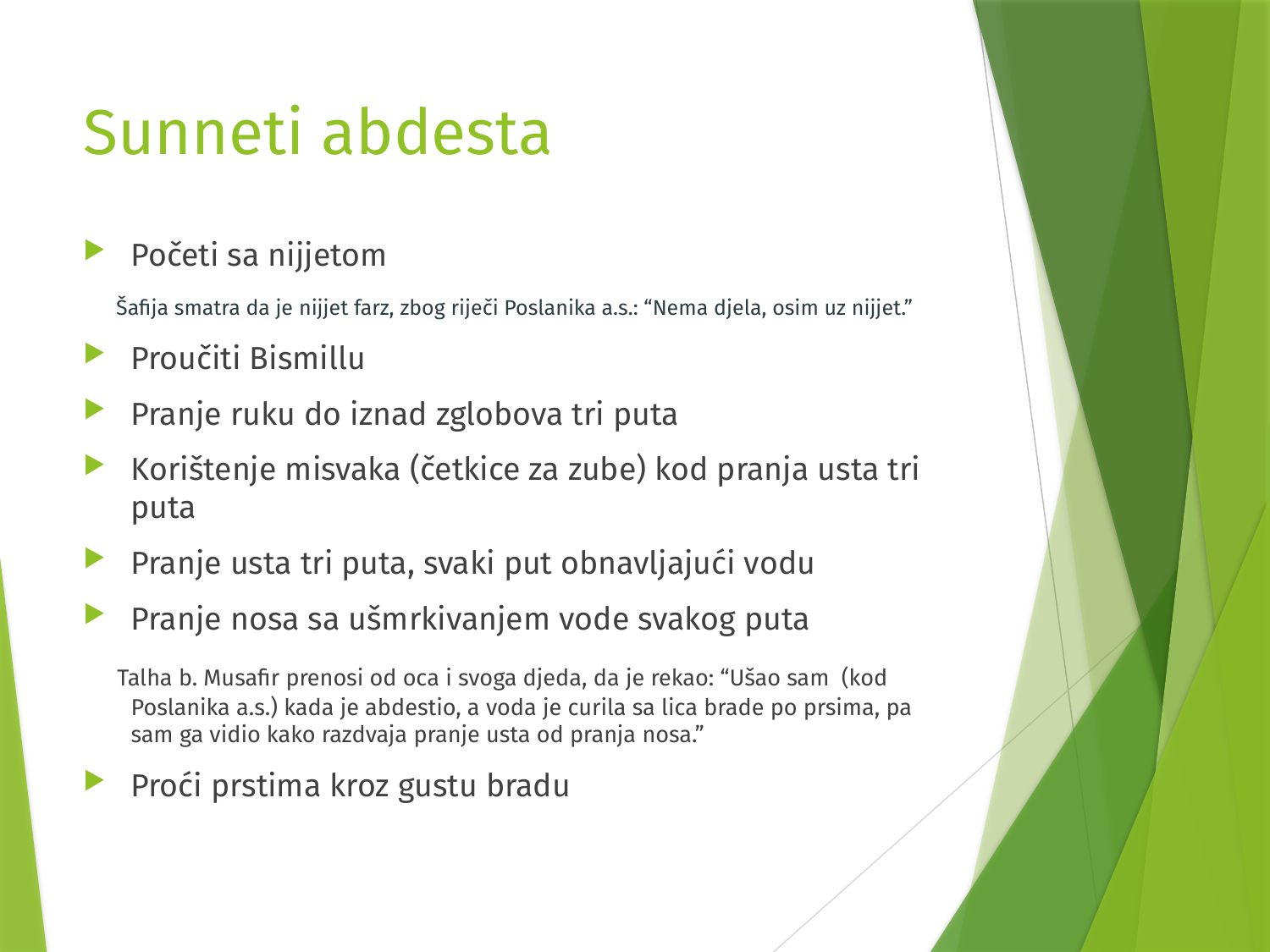

# Sunneti abdesta
Početi sa nijjetom
     Šafija smatra da je nijjet farz, zbog riječi Poslanika a.s.: “Nema djela, osim uz nijjet.”
Proučiti Bismillu
Pranje ruku do iznad zglobova tri puta
Korištenje misvaka (četkice za zube) kod pranja usta tri puta
Pranje usta tri puta, svaki put obnavljajući vodu
Pranje nosa sa ušmrkivanjem vode svakog puta
    Talha b. Musafir prenosi od oca i svoga djeda, da je rekao: “Ušao sam  (kod Poslanika a.s.) kada je abdestio, a voda je curila sa lica brade po prsima, pa sam ga vidio kako razdvaja pranje usta od pranja nosa.”
Proći prstima kroz gustu bradu